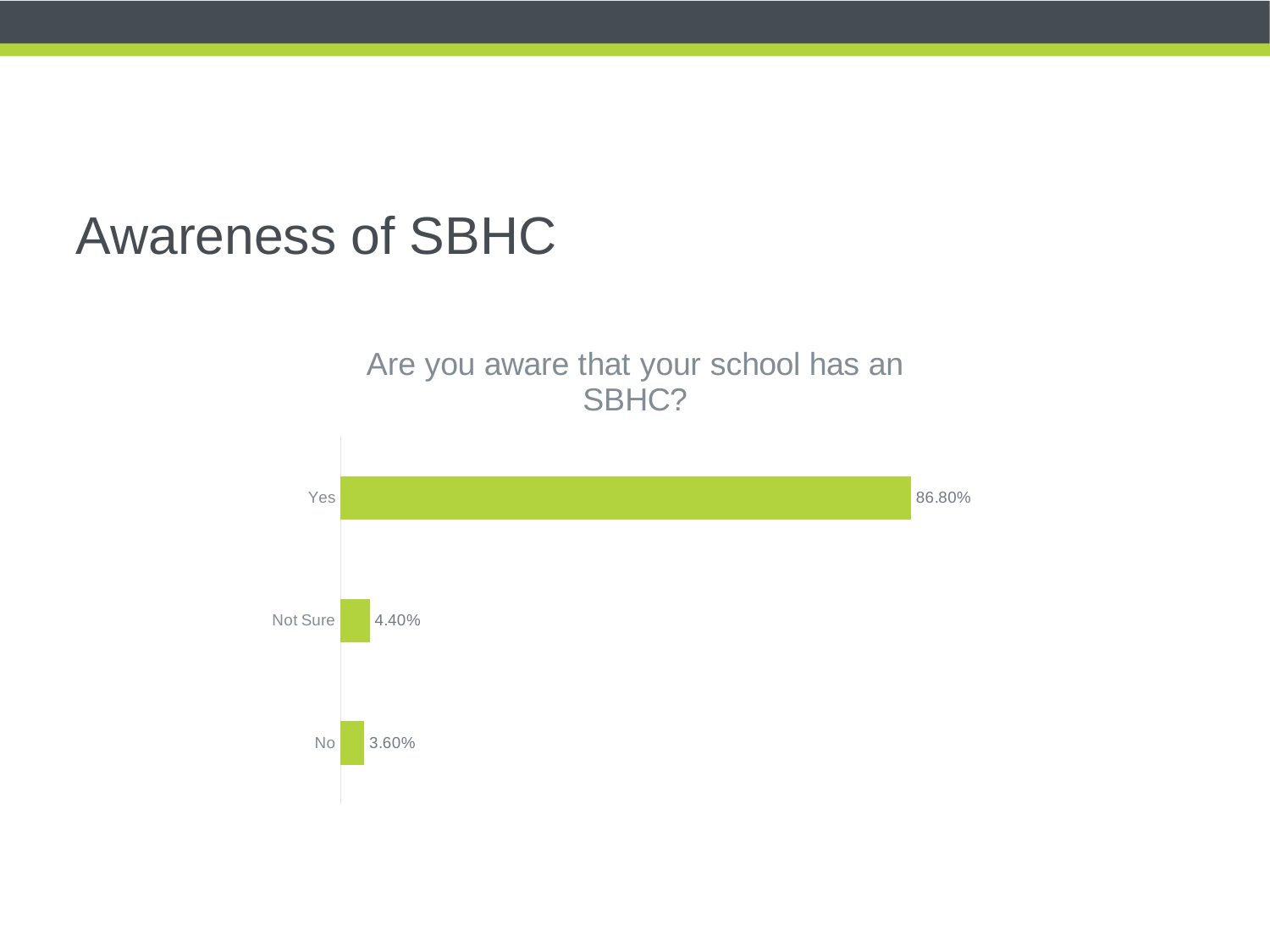

# Awareness of SBHC

### Chart: Are you aware that your school has an SBHC?

| Category |  |
|---|---|
| No | 0.036 |
| Not Sure | 0.044 |
| Yes | 0.868 |